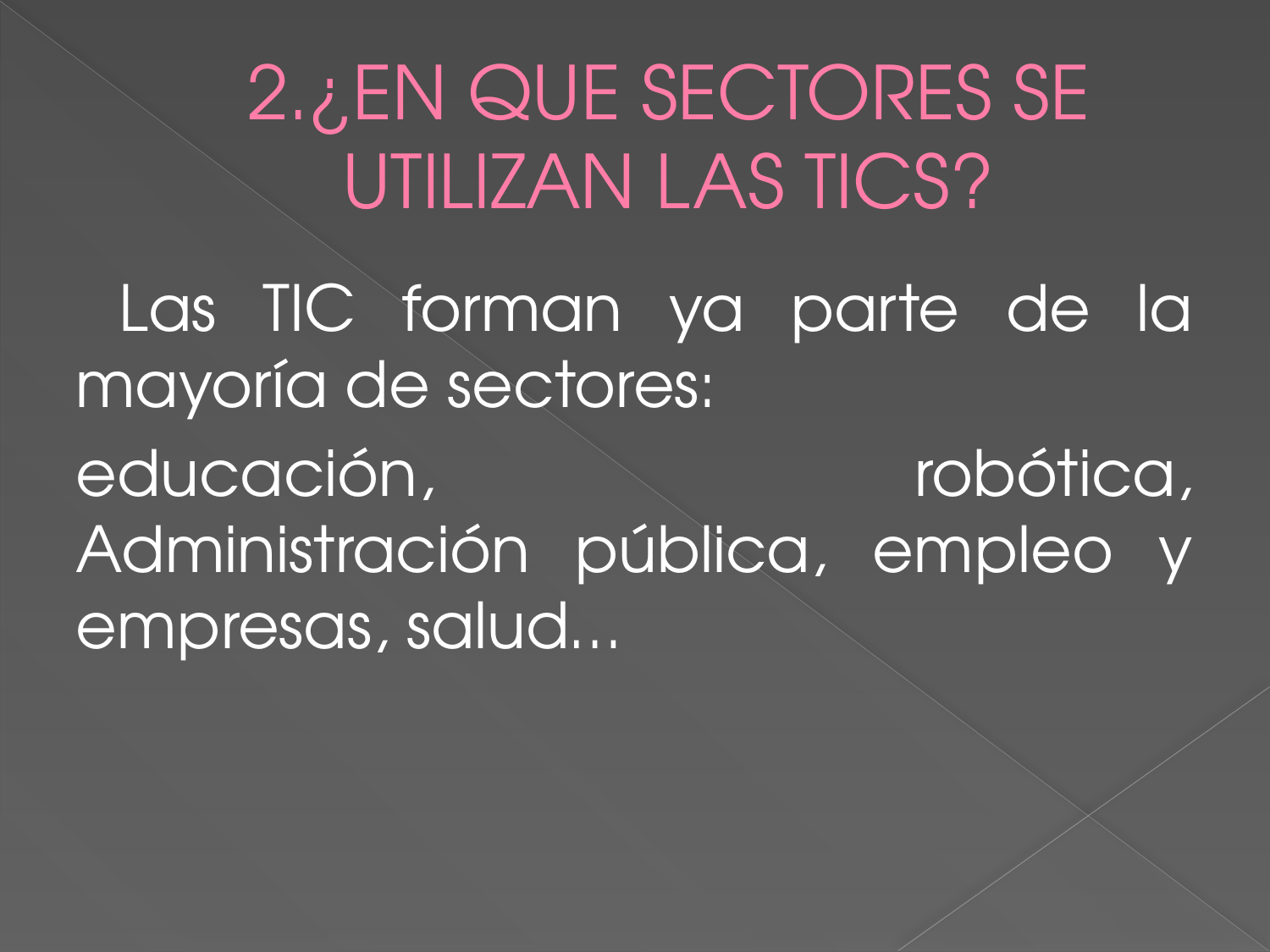

# 2.¿EN QUE SECTORES SE UTILIZAN LAS TICS?
 Las TIC forman ya parte de la mayoría de sectores:
educación, robótica, Administración pública, empleo y empresas, salud…